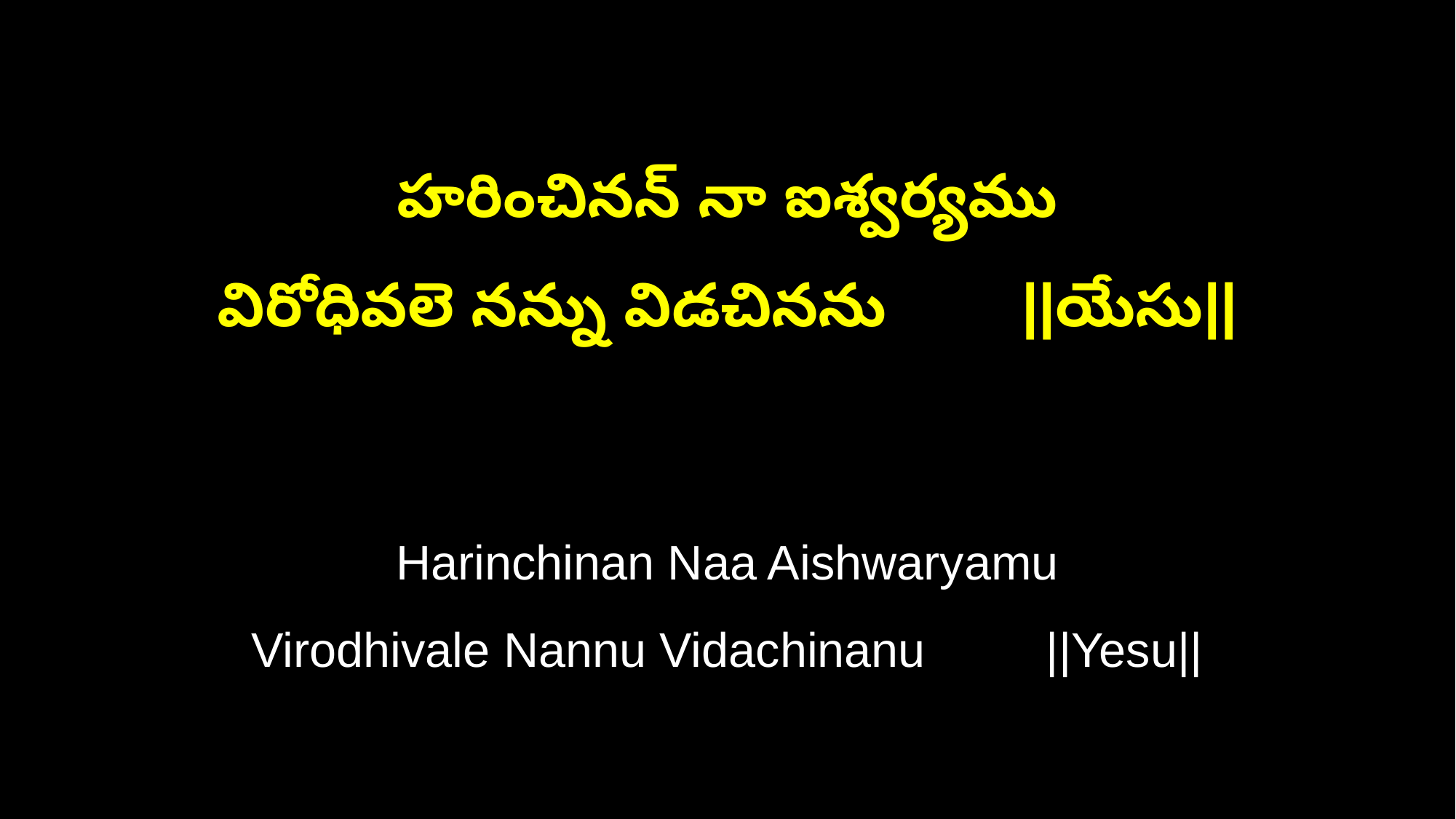

హరించినన్ నా ఐశ్వర్యము
విరోధివలె నన్ను విడచినను        ||యేసు||
Harinchinan Naa Aishwaryamu
Virodhivale Nannu Vidachinanu         ||Yesu||